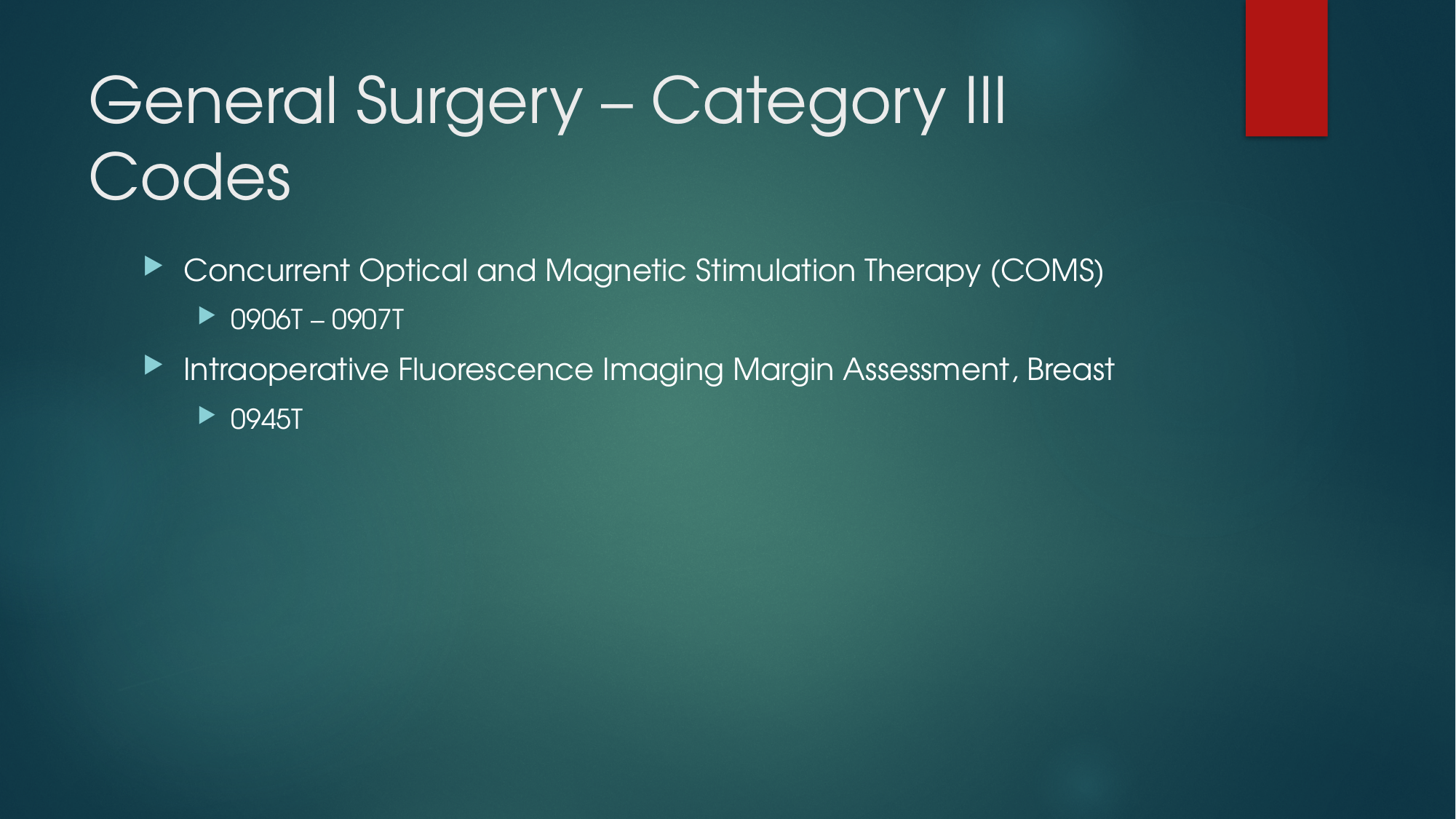

# General Surgery – Category III Codes
Concurrent Optical and Magnetic Stimulation Therapy (COMS)
0906T – 0907T
Intraoperative Fluorescence Imaging Margin Assessment, Breast
0945T